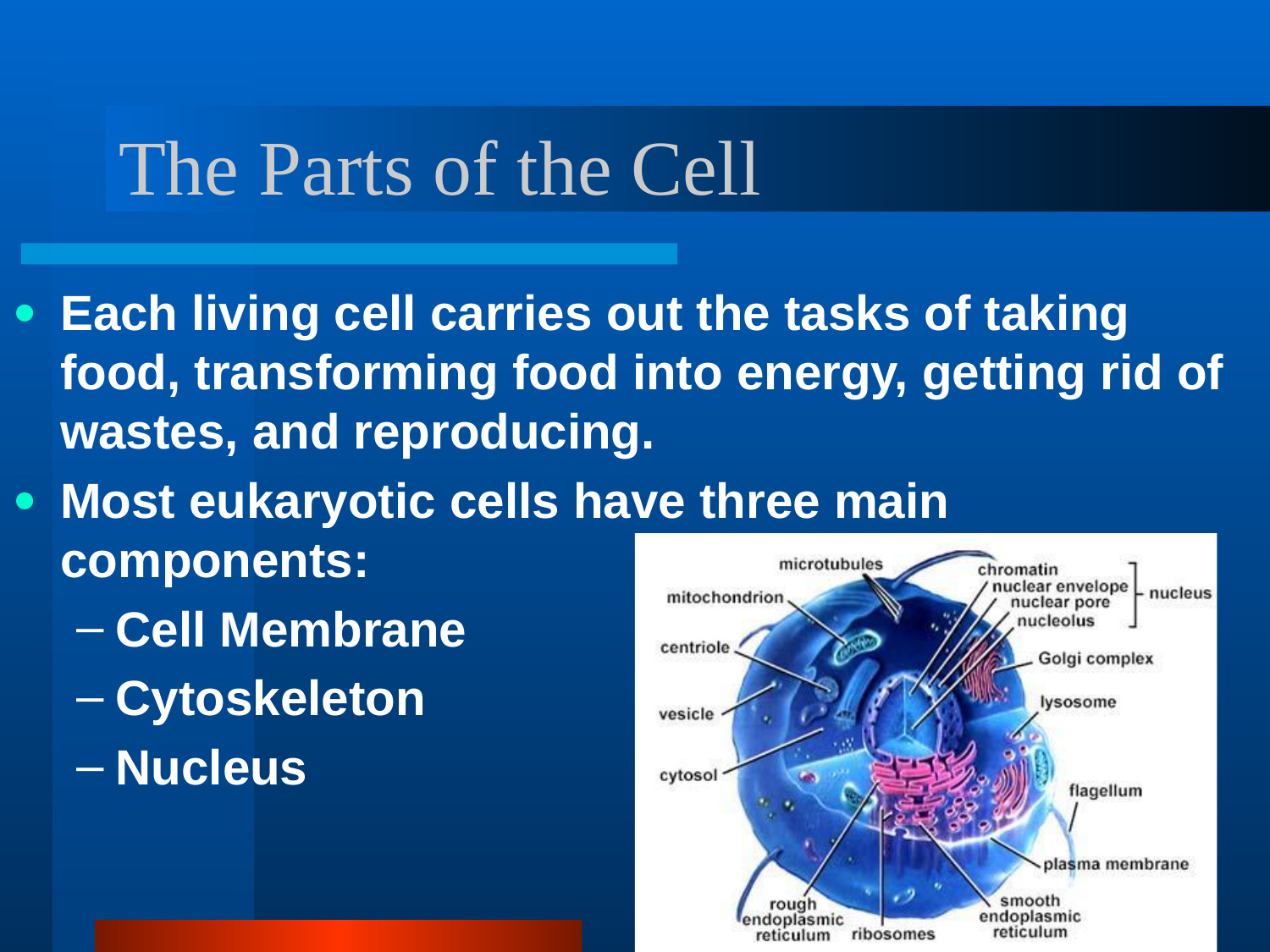

The Parts of the Cell
Each living cell carries out the tasks of taking food, transforming food into energy, getting rid of wastes, and reproducing.
Most eukaryotic cells have three main components:
Cell Membrane
Cytoskeleton
Nucleus